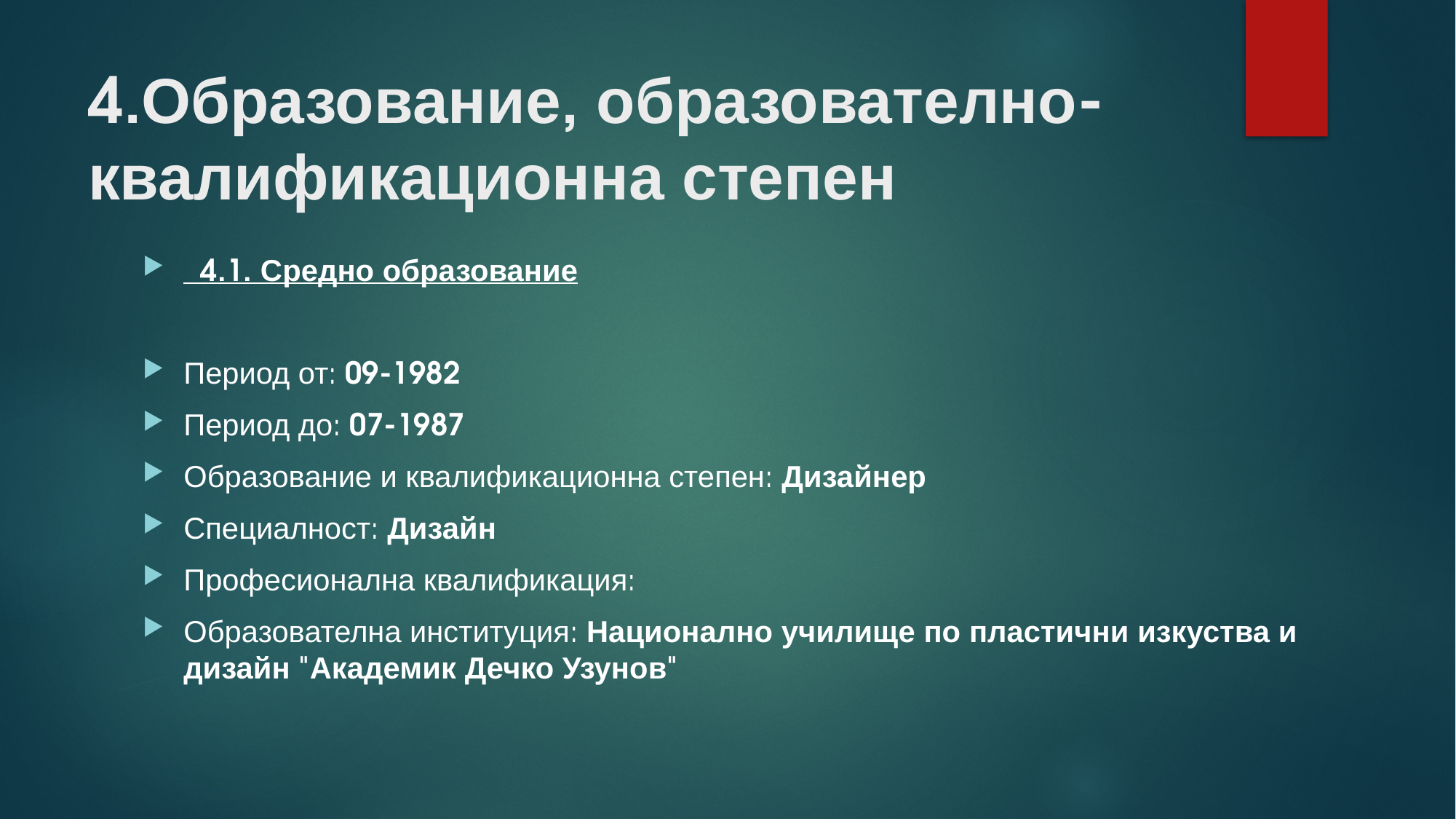

# 4.Образование, образователно-квалификационна степен
  4.1. Средно образование

Период от: 09-1982
Период до: 07-1987
Образование и квалификационна степен: Дизайнер
Специалност: Дизайн
Професионална квалификация:
Образователна институция: Национално училище по пластични изкуства и дизайн "Академик Дечко Узунов"